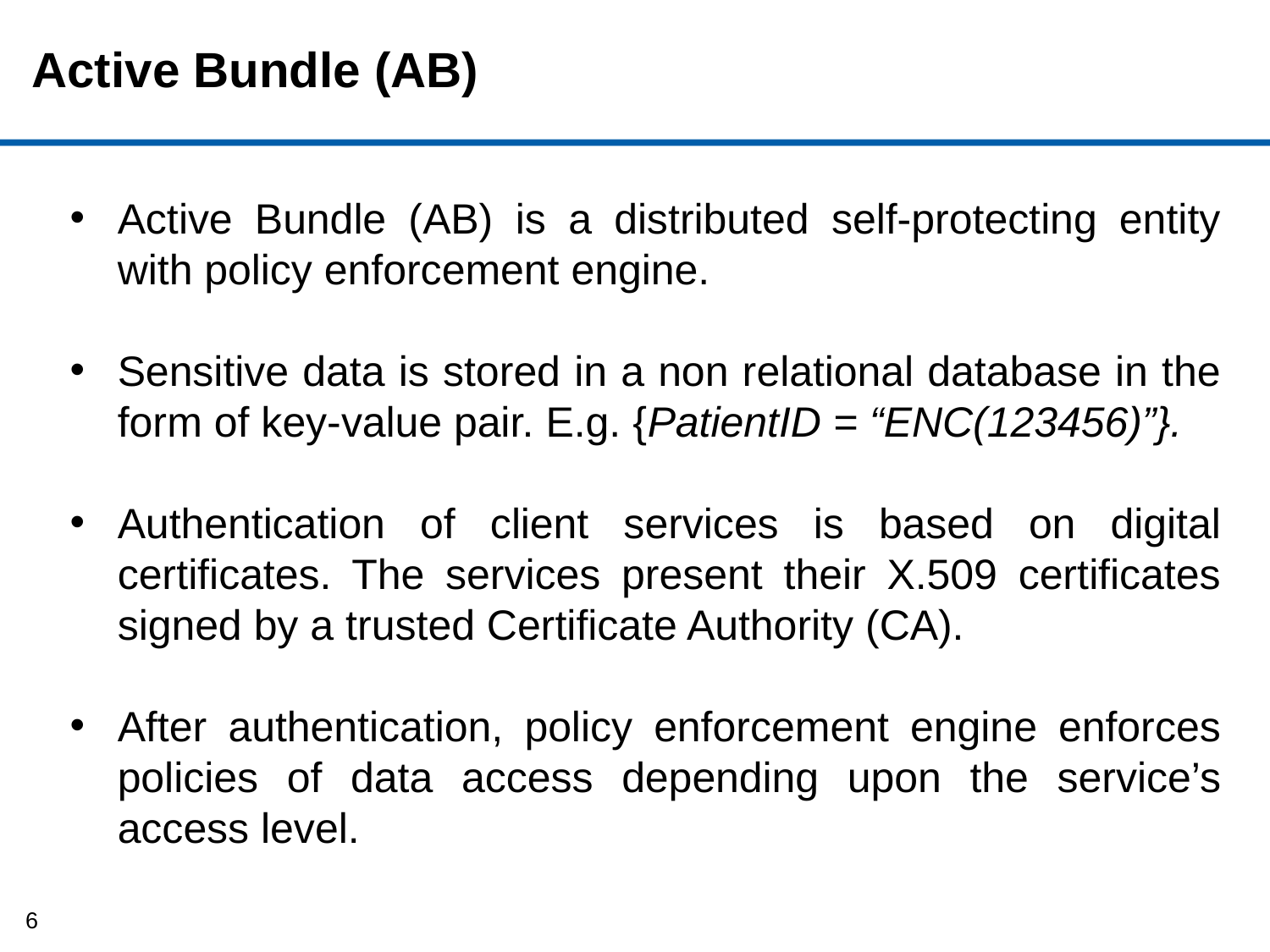

# Active Bundle (AB)

Active Bundle (AB) is a distributed self-protecting entity with policy enforcement engine.

Sensitive data is stored in a non relational database in the form of key-value pair. E.g. {PatientID = “ENC(123456)”}.

Authentication of client services is based on digital certificates. The services present their X.509 certificates signed by a trusted Certificate Authority (CA).

After authentication, policy enforcement engine enforces policies of data access depending upon the service’s access level.

6